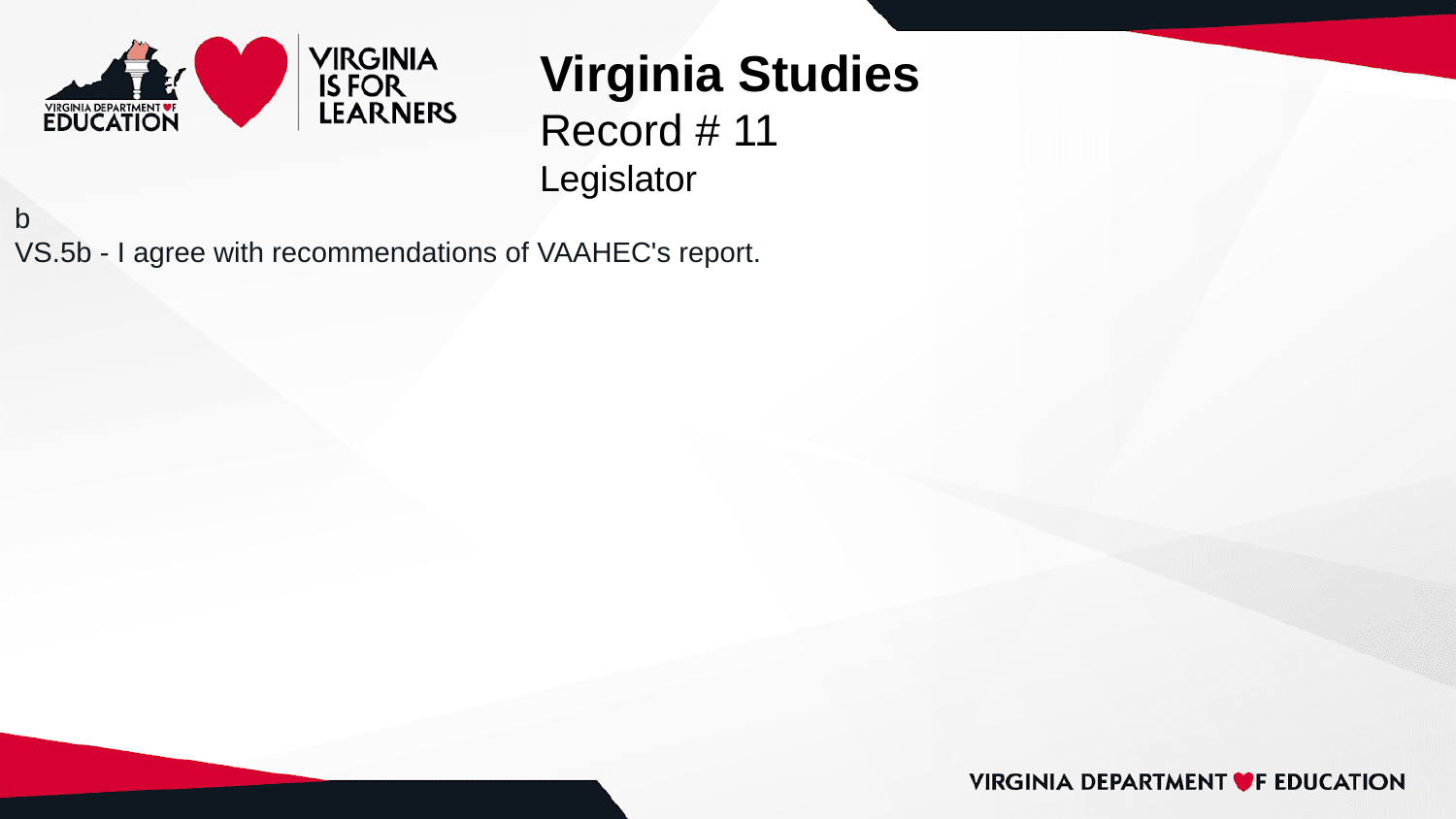

# Virginia Studies
Record # 11
Legislator
b
VS.5b - I agree with recommendations of VAAHEC's report.